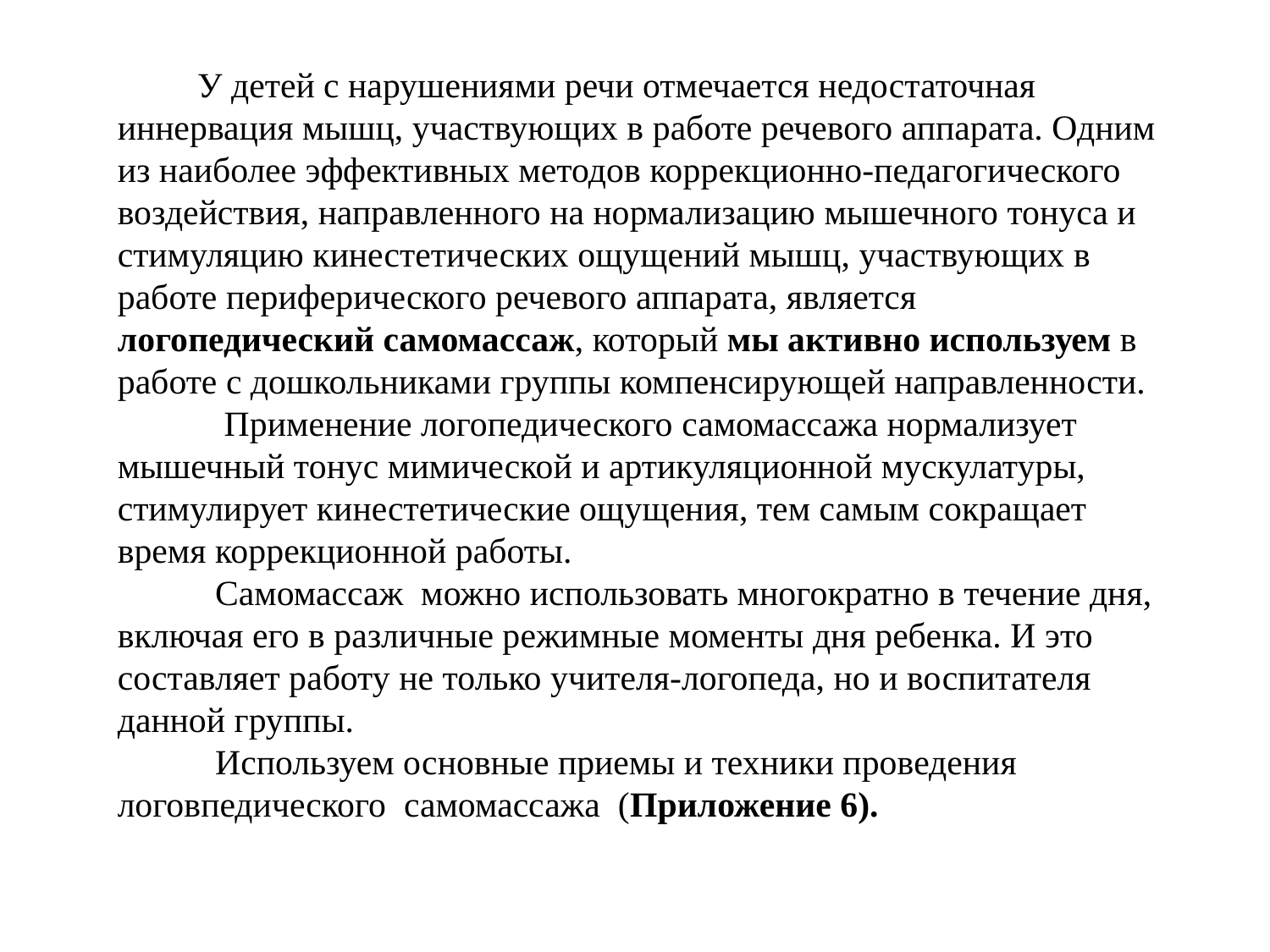

У детей с нарушениями речи отмечается недостаточная иннервация мышц, участвующих в работе речевого аппарата. Одним из наиболее эффективных методов коррекционно-педагогического воздействия, направленного на нормализацию мышечного тонуса и стимуляцию кинестетических ощущений мышц, участвующих в работе периферического речевого аппарата, является логопедический самомассаж, который мы активно используем в работе с дошкольниками группы компенсирующей направленности.
            Применение логопедического самомассажа нормализует мышечный тонус мимической и артикуляционной мускулатуры, стимулирует кинестетические ощущения, тем самым сокращает время коррекционной работы.
           Самомассаж  можно использовать многократно в течение дня, включая его в различные режимные моменты дня ребенка. И это составляет работу не только учителя-логопеда, но и воспитателя данной группы.
           Используем основные приемы и техники проведения логовпедического  самомассажа  (Приложение 6).